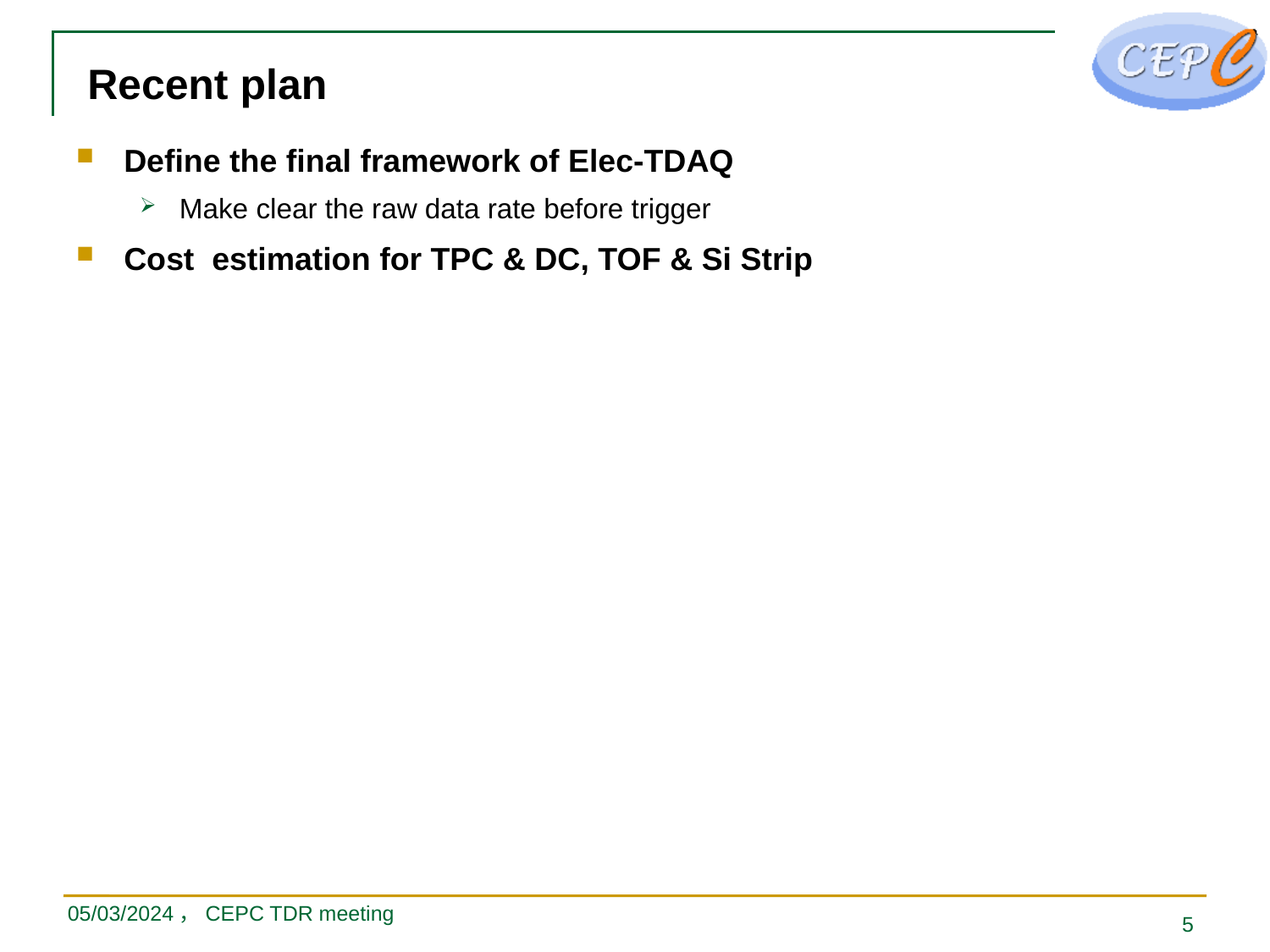

# Recent plan
Define the final framework of Elec-TDAQ
Make clear the raw data rate before trigger
Cost  estimation for TPC & DC, TOF & Si Strip
05/03/2024，CEPC TDR meeting
5